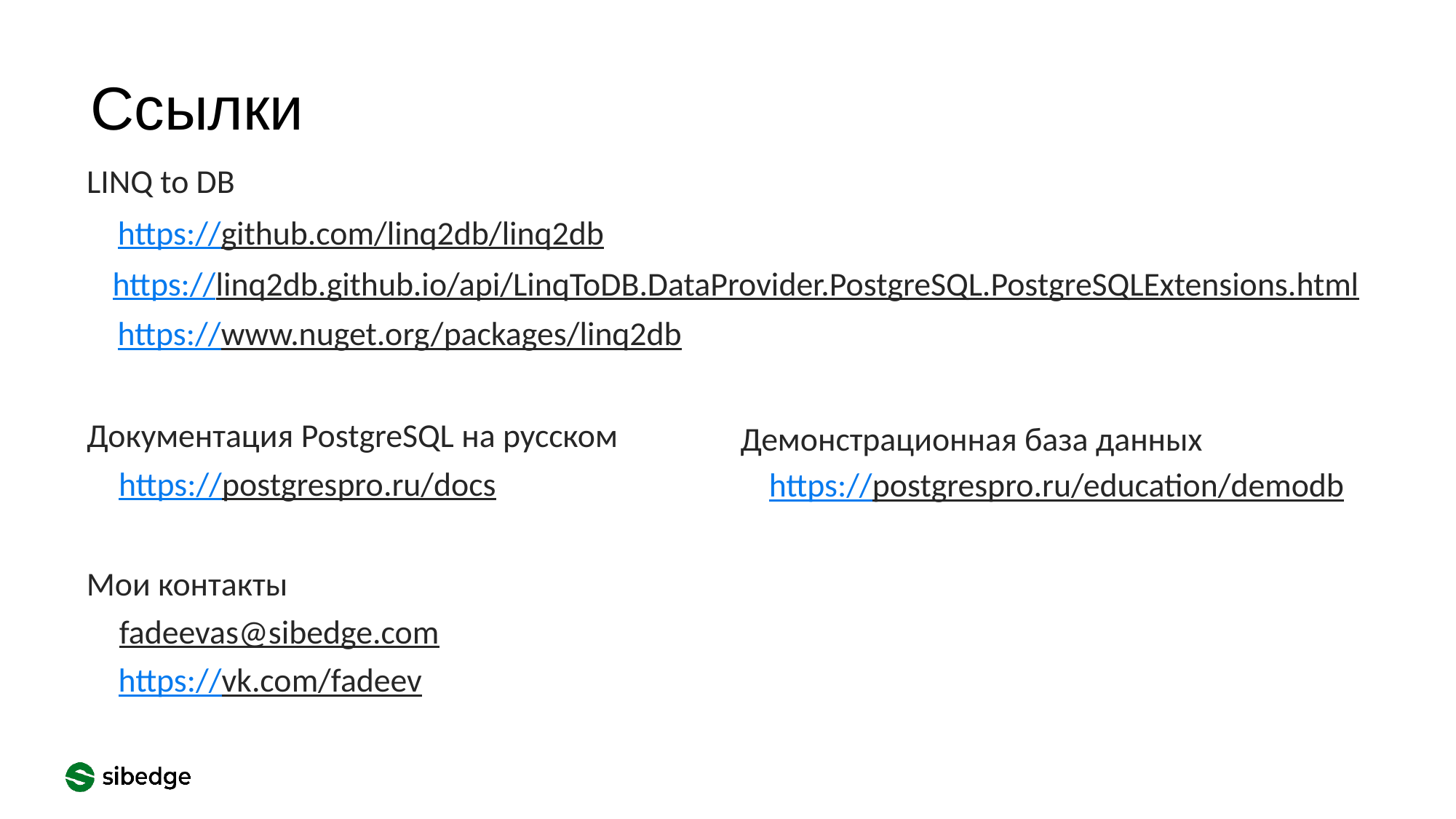

Ссылки
LINQ to DB
https://github.com/linq2db/linq2db
https://linq2db.github.io/api/LinqToDB.DataProvider.PostgreSQL.PostgreSQLExtensions.html
https://www.nuget.org/packages/linq2db
Документация PostgreSQL на русском
Демонстрационная база данных
https://postgrespro.ru/docs
https://postgrespro.ru/education/demodb
Мои контакты
fadeevas@sibedge.com
https://vk.com/fadeev